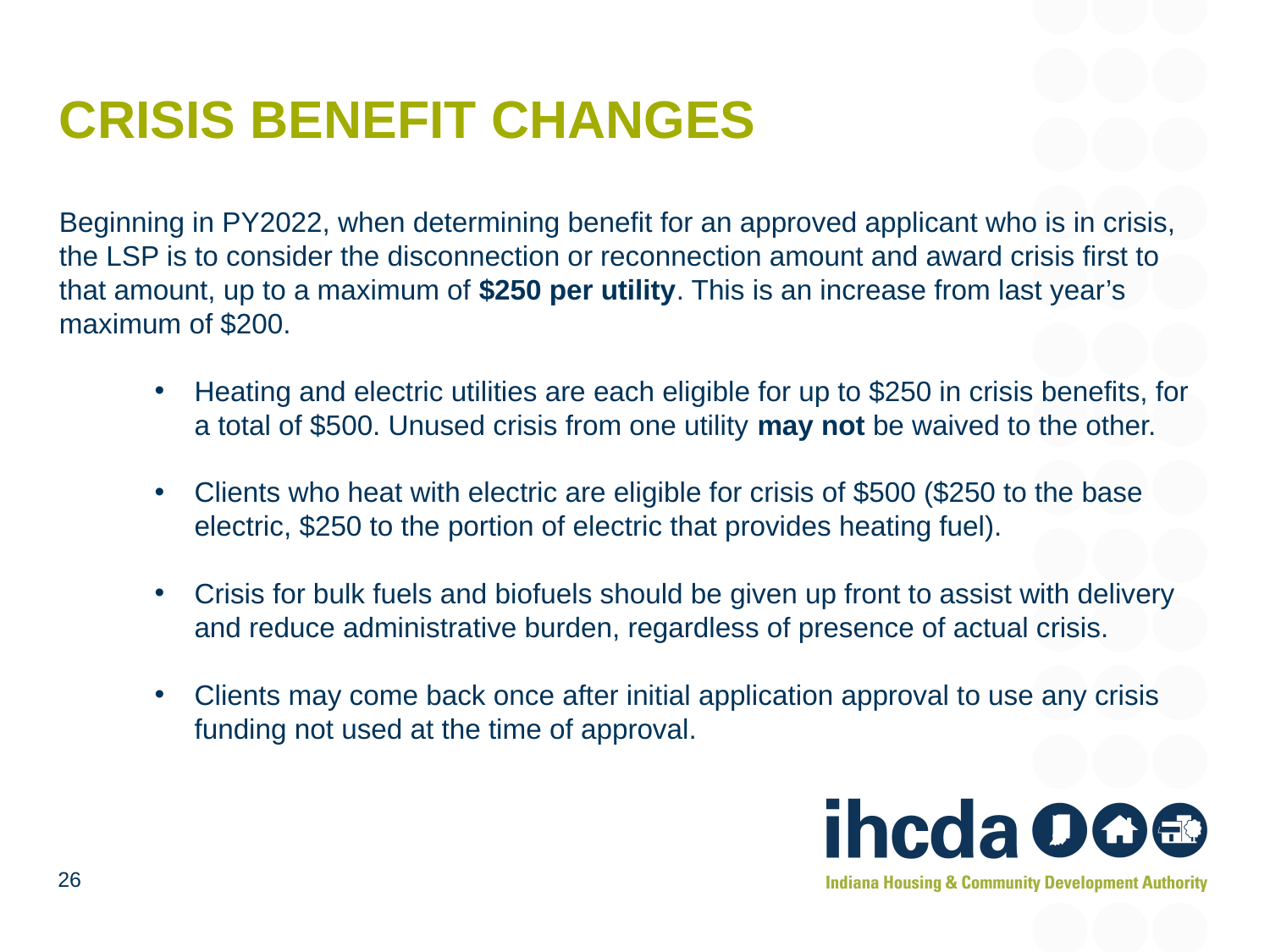

# Crisis benefit changes
Beginning in PY2022, when determining benefit for an approved applicant who is in crisis, the LSP is to consider the disconnection or reconnection amount and award crisis first to that amount, up to a maximum of $250 per utility. This is an increase from last year’s maximum of $200.

Heating and electric utilities are each eligible for up to $250 in crisis benefits, for a total of $500. Unused crisis from one utility may not be waived to the other.
Clients who heat with electric are eligible for crisis of $500 ($250 to the base electric, $250 to the portion of electric that provides heating fuel).
Crisis for bulk fuels and biofuels should be given up front to assist with delivery and reduce administrative burden, regardless of presence of actual crisis.
Clients may come back once after initial application approval to use any crisis funding not used at the time of approval.

26